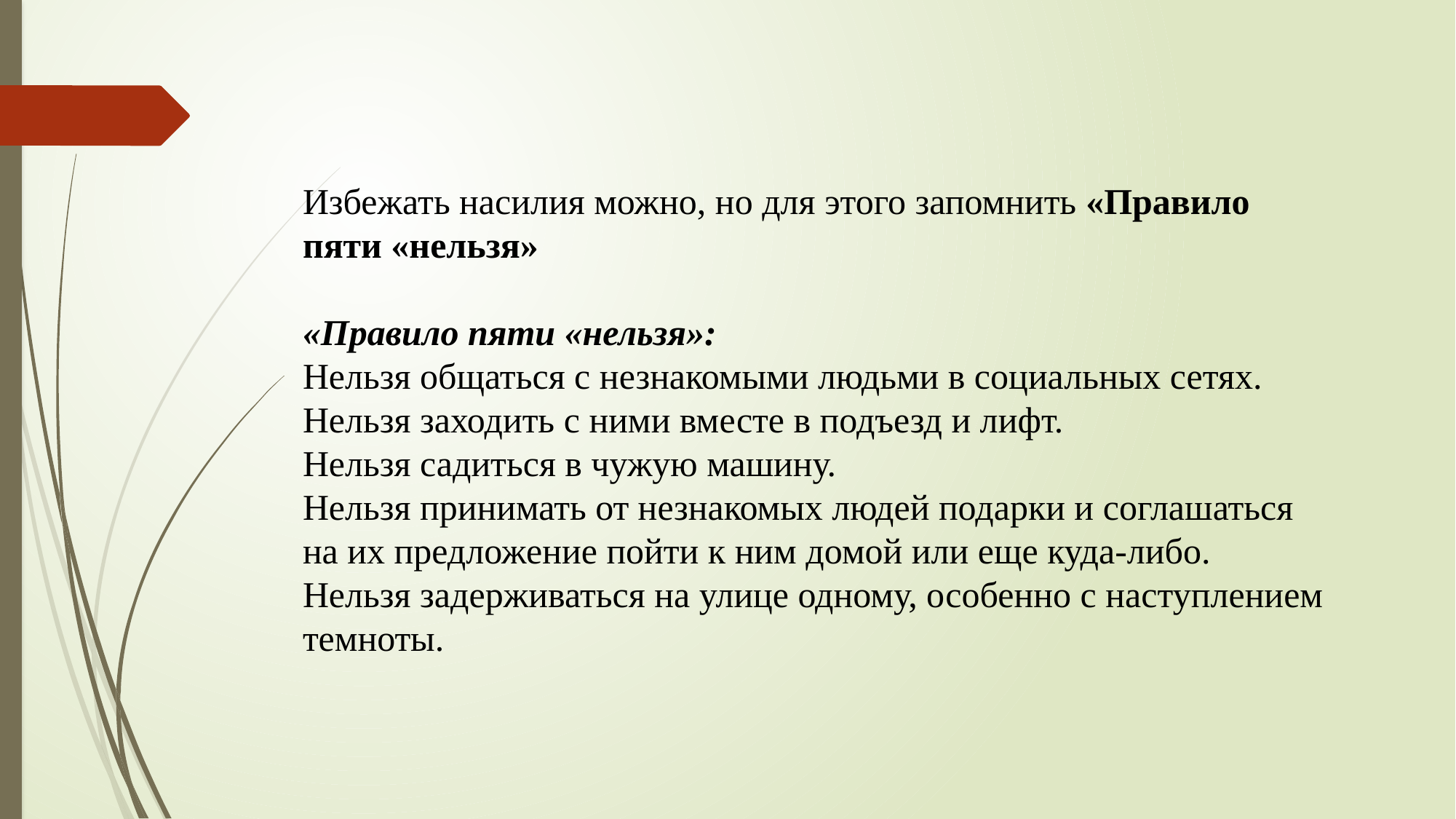

Избежать насилия можно, но для этого запомнить «Правило пяти «нельзя»
 
«Правило пяти «нельзя»:
Нельзя общаться с незнакомыми людьми в социальных сетях.
Нельзя заходить с ними вместе в подъезд и лифт.
Нельзя садиться в чужую машину.
Нельзя принимать от незнакомых людей подарки и соглашаться на их предложение пойти к ним домой или еще куда-либо.
Нельзя задерживаться на улице одному, особенно с наступлением темноты.